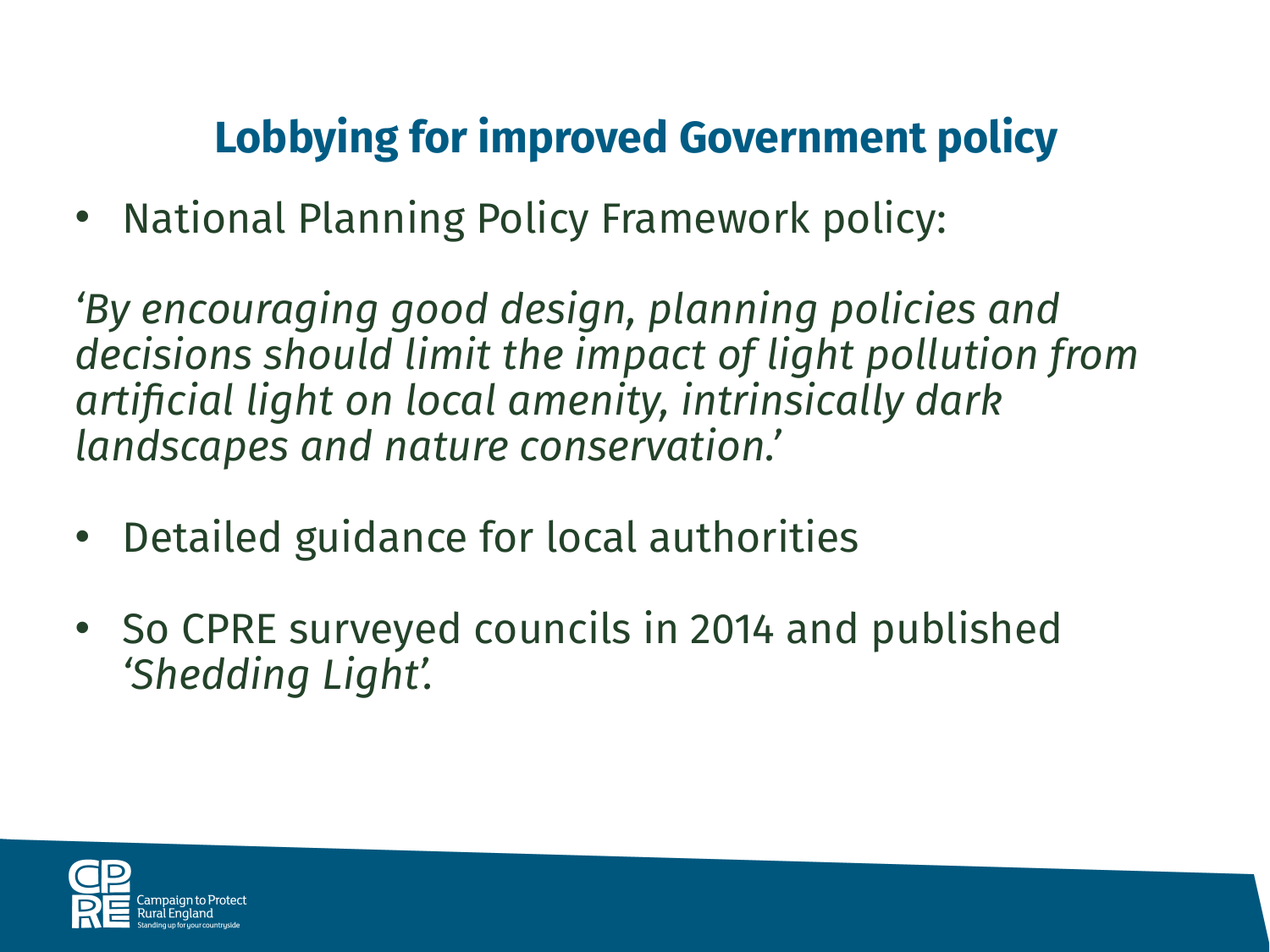

Lobbying for improved Government policy
National Planning Policy Framework policy:

‘By encouraging good design, planning policies and decisions should limit the impact of light pollution from artificial light on local amenity, intrinsically dark landscapes and nature conservation.’

Detailed guidance for local authorities

So CPRE surveyed councils in 2014 and published ‘Shedding Light’.